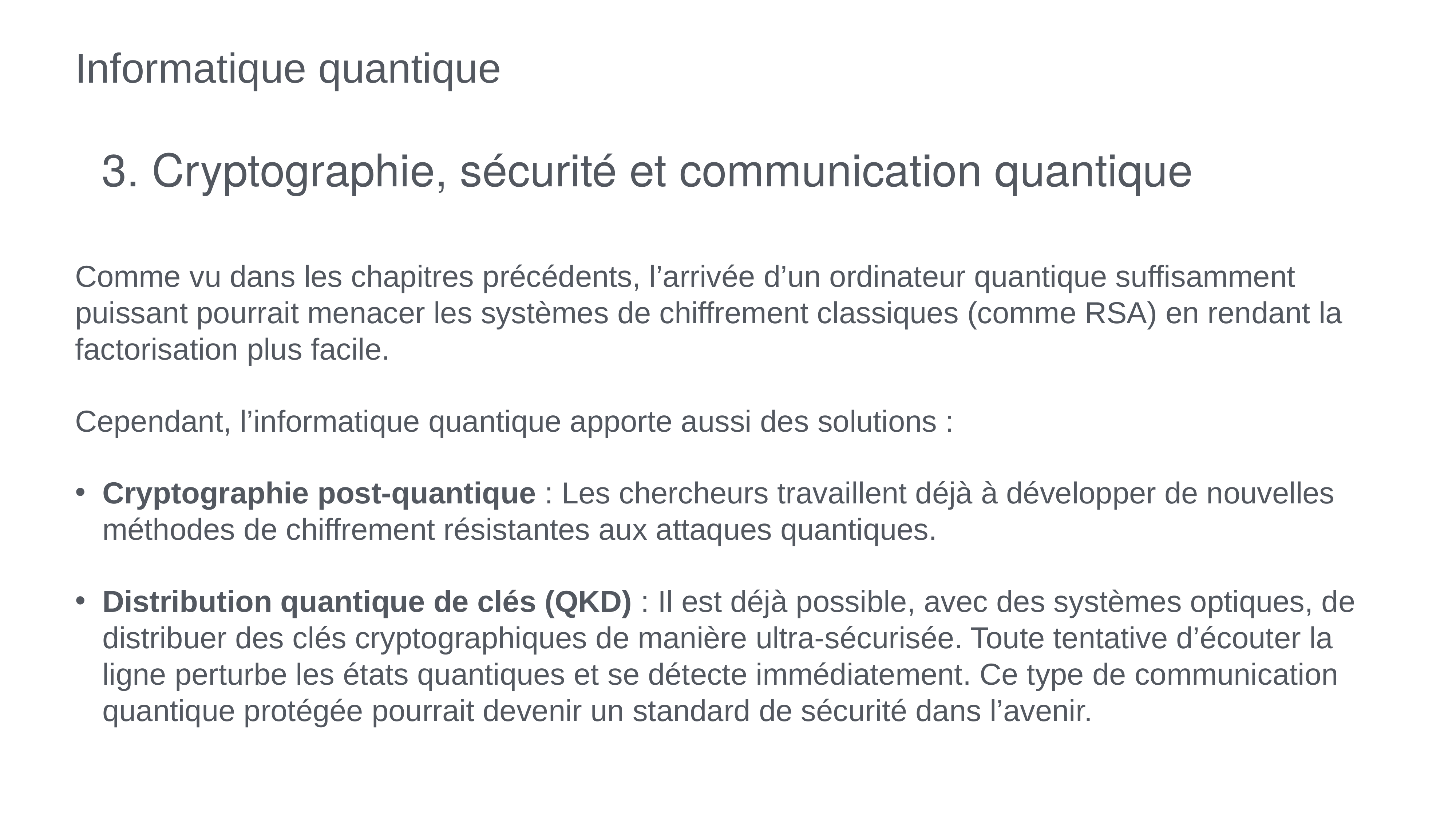

# Informatique quantique
3. Cryptographie, sécurité et communication quantique
Comme vu dans les chapitres précédents, l’arrivée d’un ordinateur quantique suffisamment puissant pourrait menacer les systèmes de chiffrement classiques (comme RSA) en rendant la factorisation plus facile.
Cependant, l’informatique quantique apporte aussi des solutions :
Cryptographie post-quantique : Les chercheurs travaillent déjà à développer de nouvelles méthodes de chiffrement résistantes aux attaques quantiques.
Distribution quantique de clés (QKD) : Il est déjà possible, avec des systèmes optiques, de distribuer des clés cryptographiques de manière ultra-sécurisée. Toute tentative d’écouter la ligne perturbe les états quantiques et se détecte immédiatement. Ce type de communication quantique protégée pourrait devenir un standard de sécurité dans l’avenir.